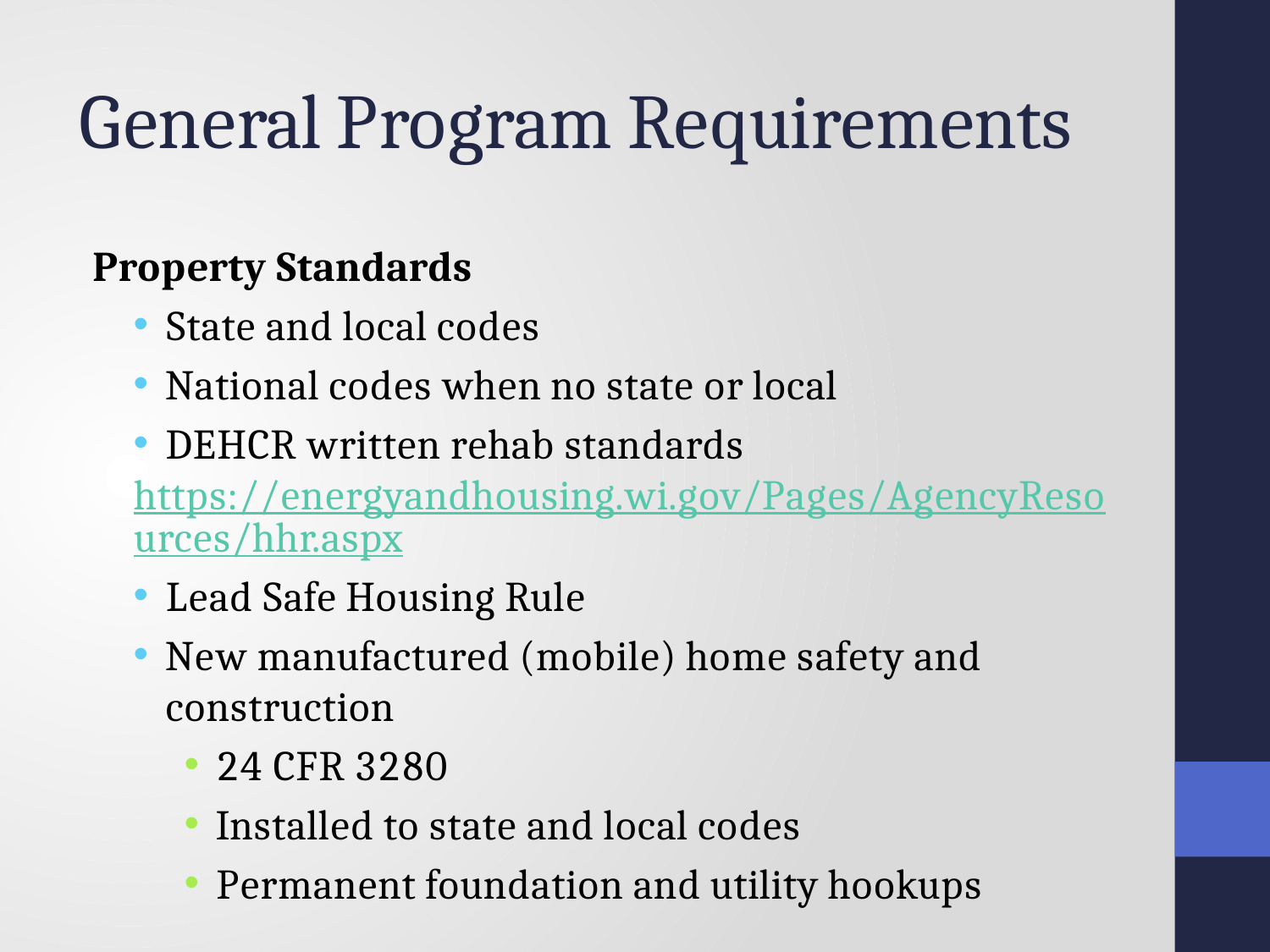

# General Program Requirements
Property Standards
State and local codes
National codes when no state or local
DEHCR written rehab standards
https://energyandhousing.wi.gov/Pages/AgencyResources/hhr.aspx
Lead Safe Housing Rule
New manufactured (mobile) home safety and construction
24 CFR 3280
Installed to state and local codes
Permanent foundation and utility hookups